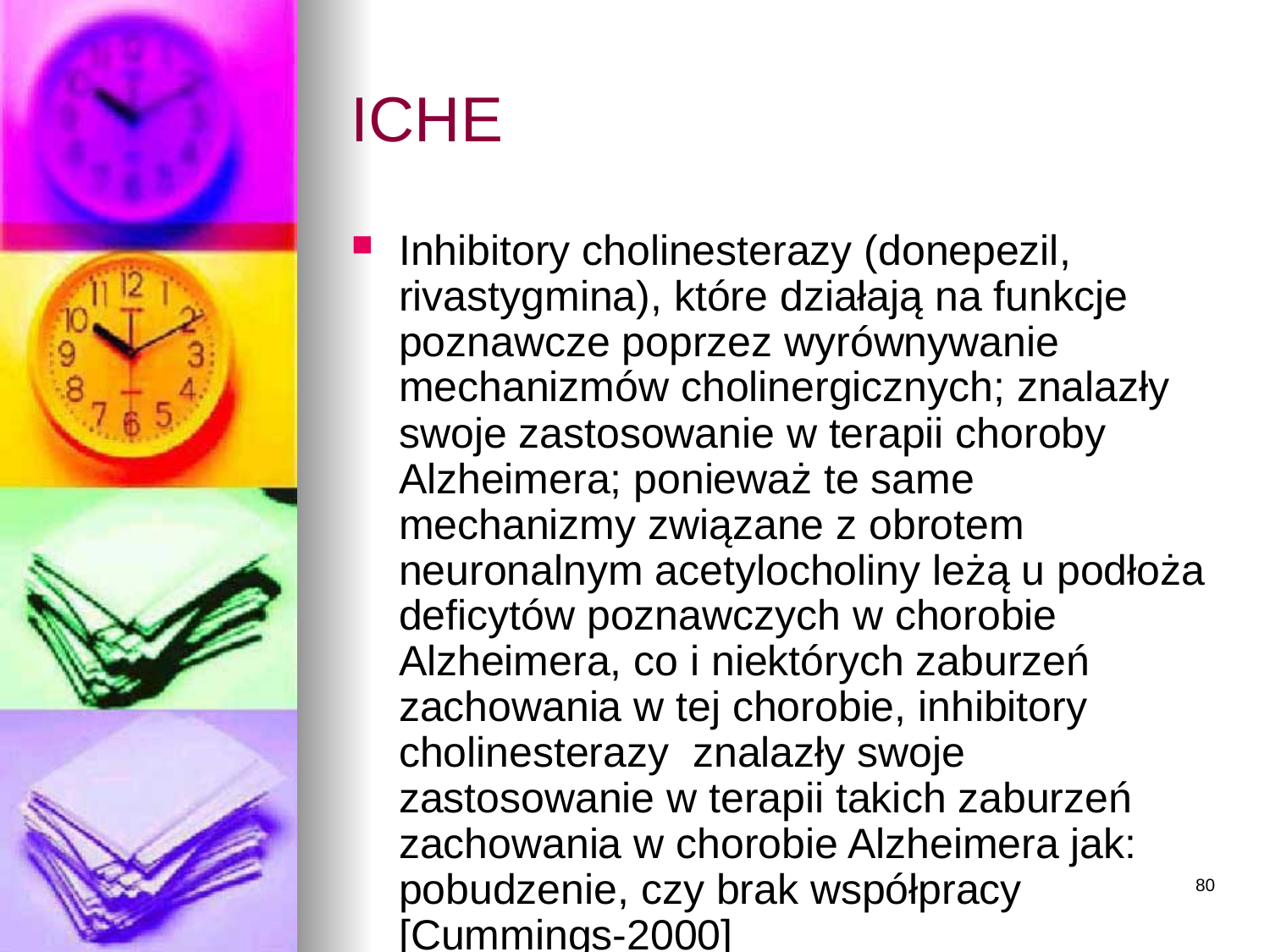

# ICHE
Inhibitory cholinesterazy (donepezil, rivastygmina), które działają na funkcje poznawcze poprzez wyrównywanie mechanizmów cholinergicznych; znalazły swoje zastosowanie w terapii choroby Alzheimera; ponieważ te same mechanizmy związane z obrotem neuronalnym acetylocholiny leżą u podłoża deficytów poznawczych w chorobie Alzheimera, co i niektórych zaburzeń zachowania w tej chorobie, inhibitory cholinesterazy  znalazły swoje zastosowanie w terapii takich zaburzeń zachowania w chorobie Alzheimera jak: pobudzenie, czy brak współpracy [Cummings-2000]
80